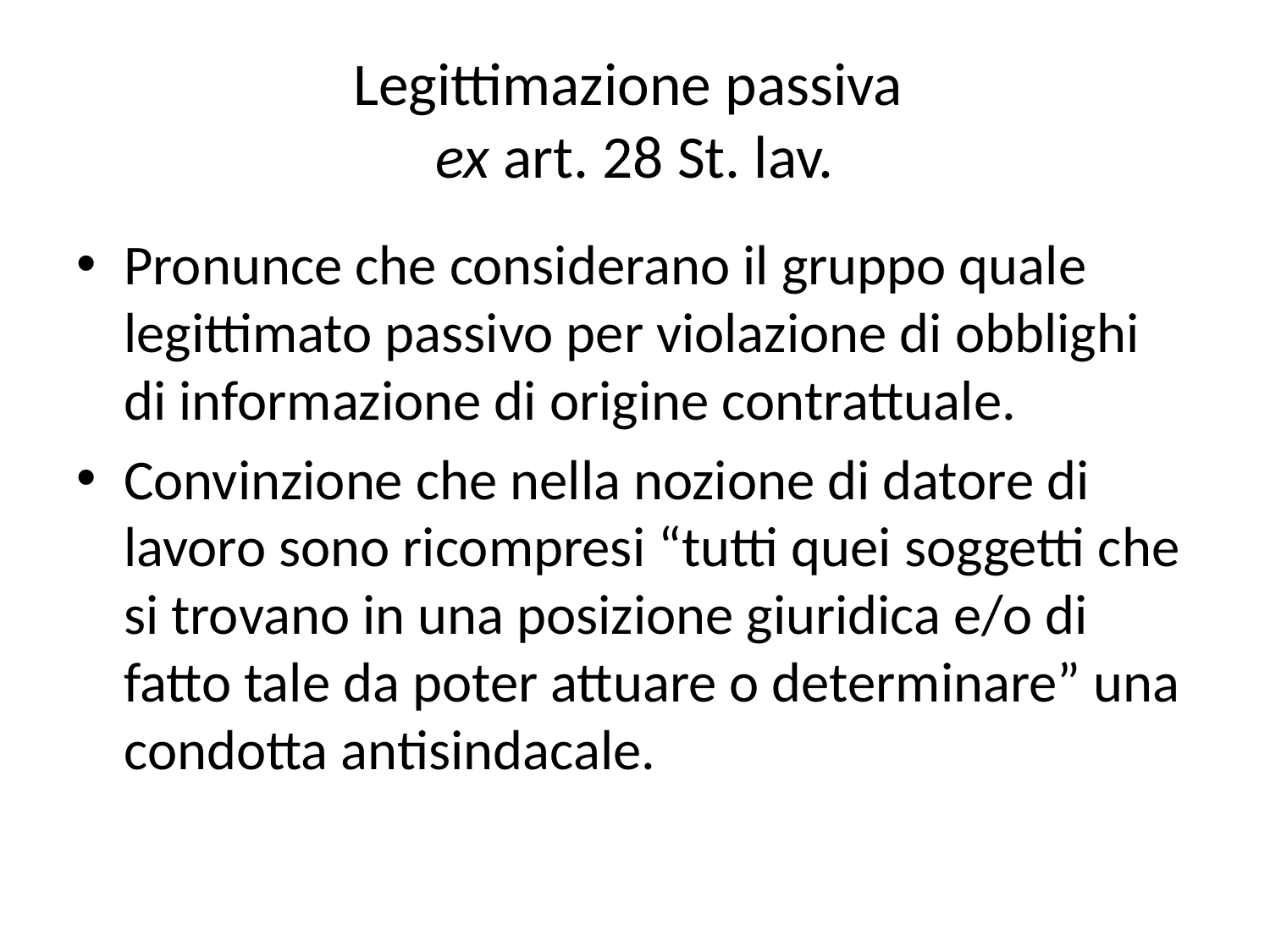

# Legittimazione passiva ex art. 28 St. lav.
Pronunce che considerano il gruppo quale legittimato passivo per violazione di obblighi di informazione di origine contrattuale.
Convinzione che nella nozione di datore di lavoro sono ricompresi “tutti quei soggetti che si trovano in una posizione giuridica e/o di fatto tale da poter attuare o determinare” una condotta antisindacale.